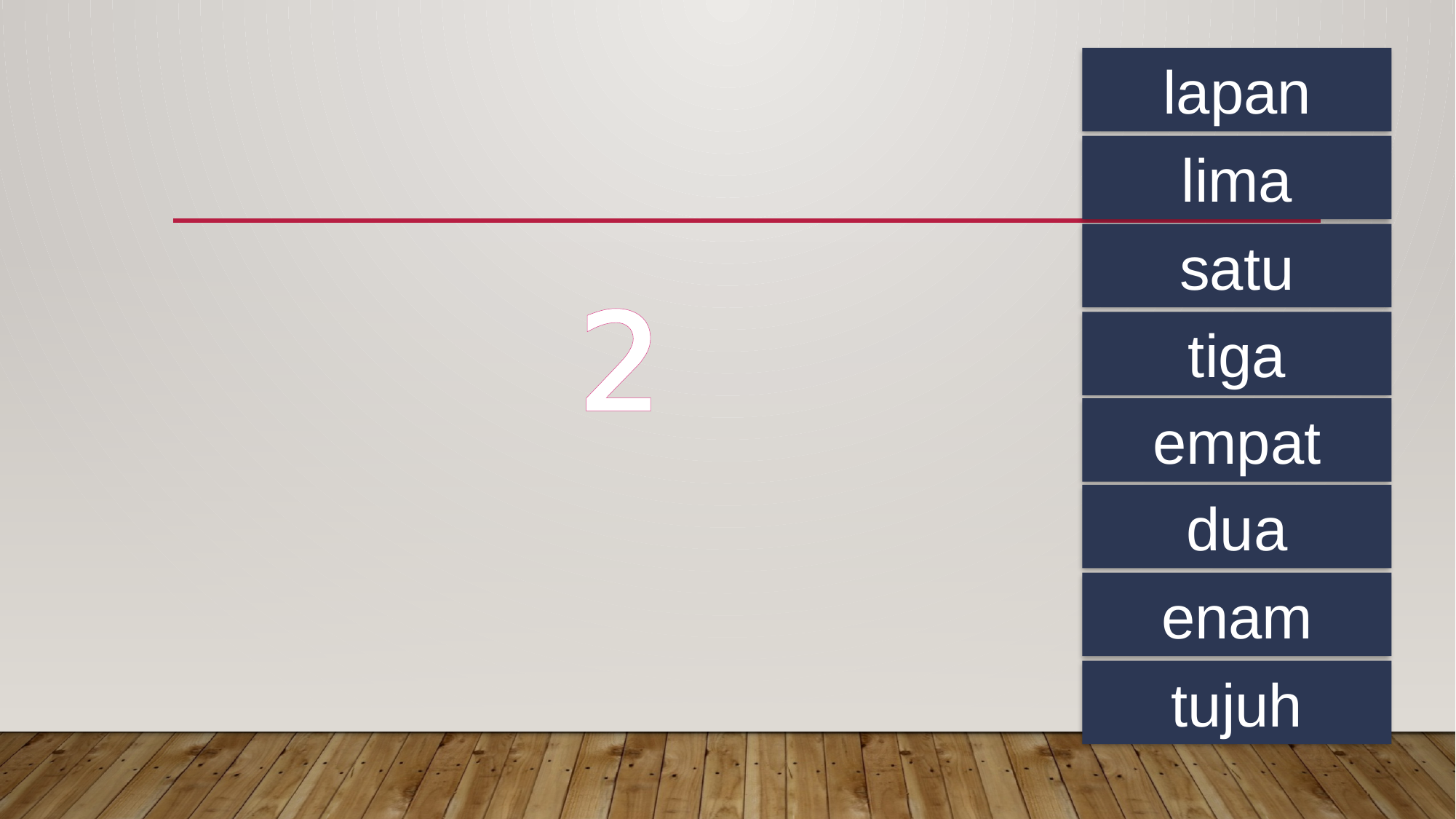

lapan
lima
satu
2
tiga
empat
dua
enam
tujuh